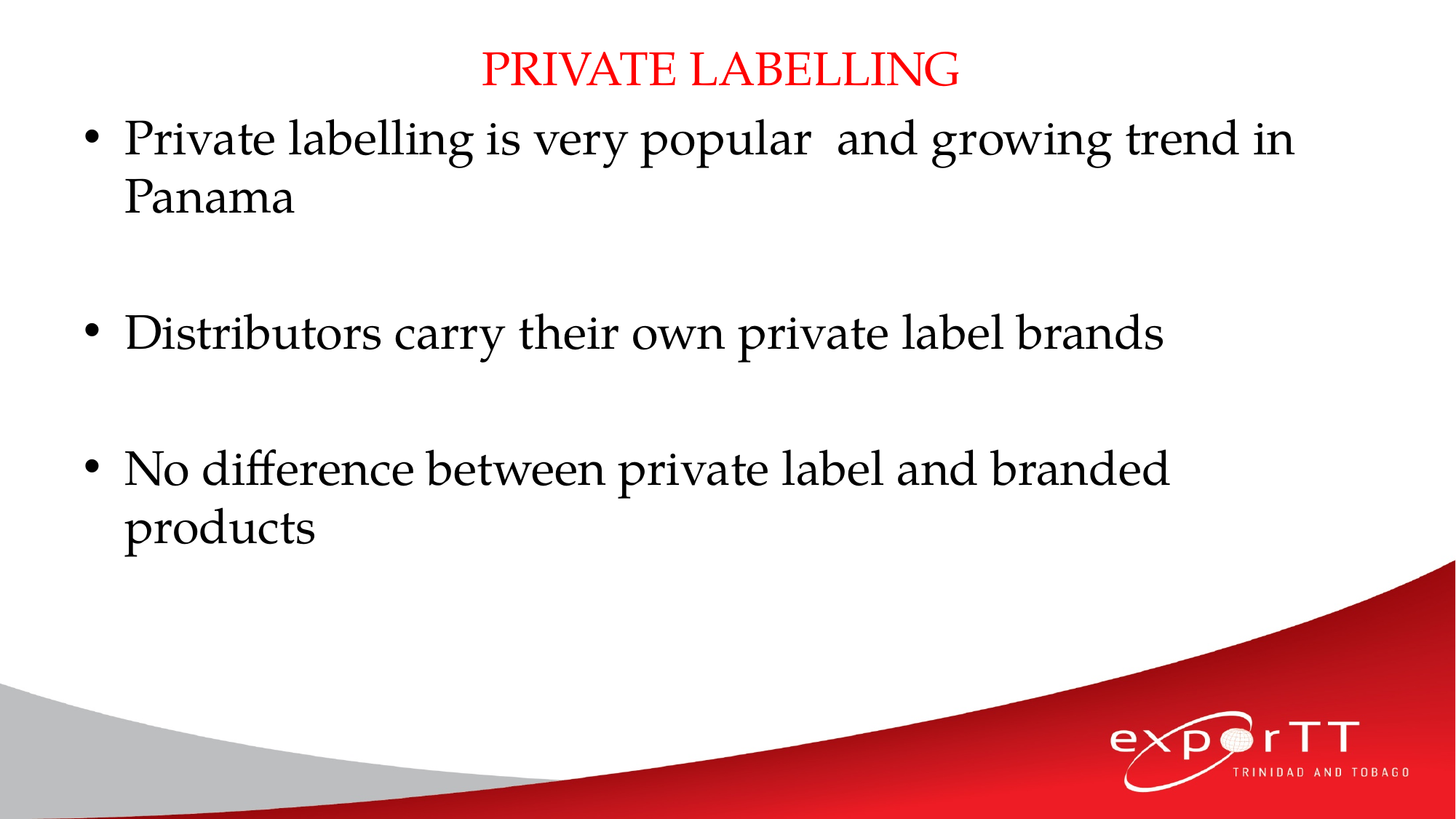

# PRIVATE LABELLING
Private labelling is very popular  and growing trend in Panama

Distributors carry their own private label brands

No difference between private label and branded products